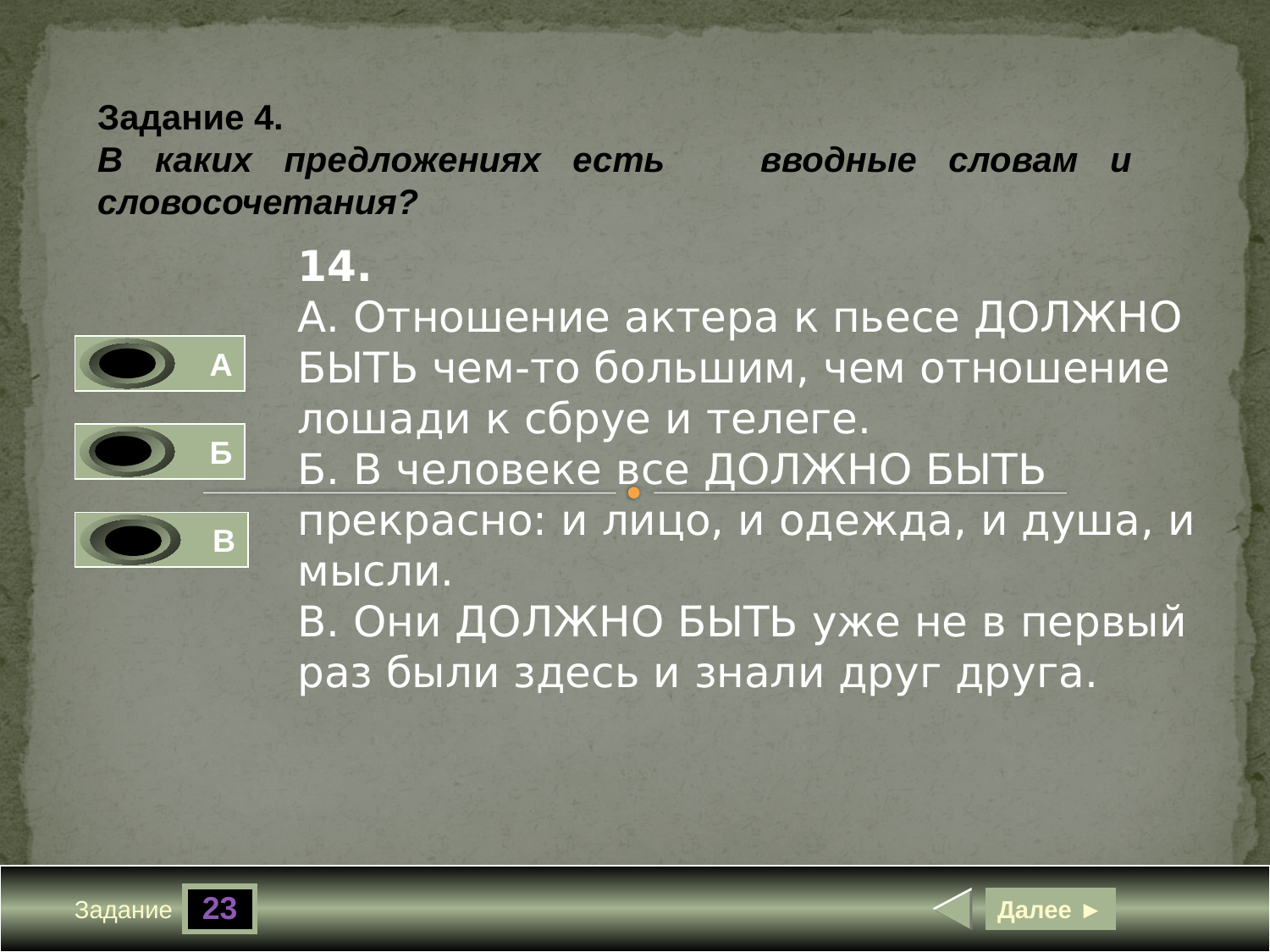

Задание 4.
В каких предложениях есть   вводные словам и словосочетания?
14.
А. Отношение актера к пьесе ДОЛЖНО БЫТЬ чем-то большим, чем отношение лошади к сбруе и телеге.
Б. В человеке все ДОЛЖНО БЫТЬ прекрасно: и лицо, и одежда, и душа, и мысли.
В. Они ДОЛЖНО БЫТЬ уже не в первый раз были здесь и знали друг друга.
А
0

Б
1

В
0

23

Далее ►
Задание